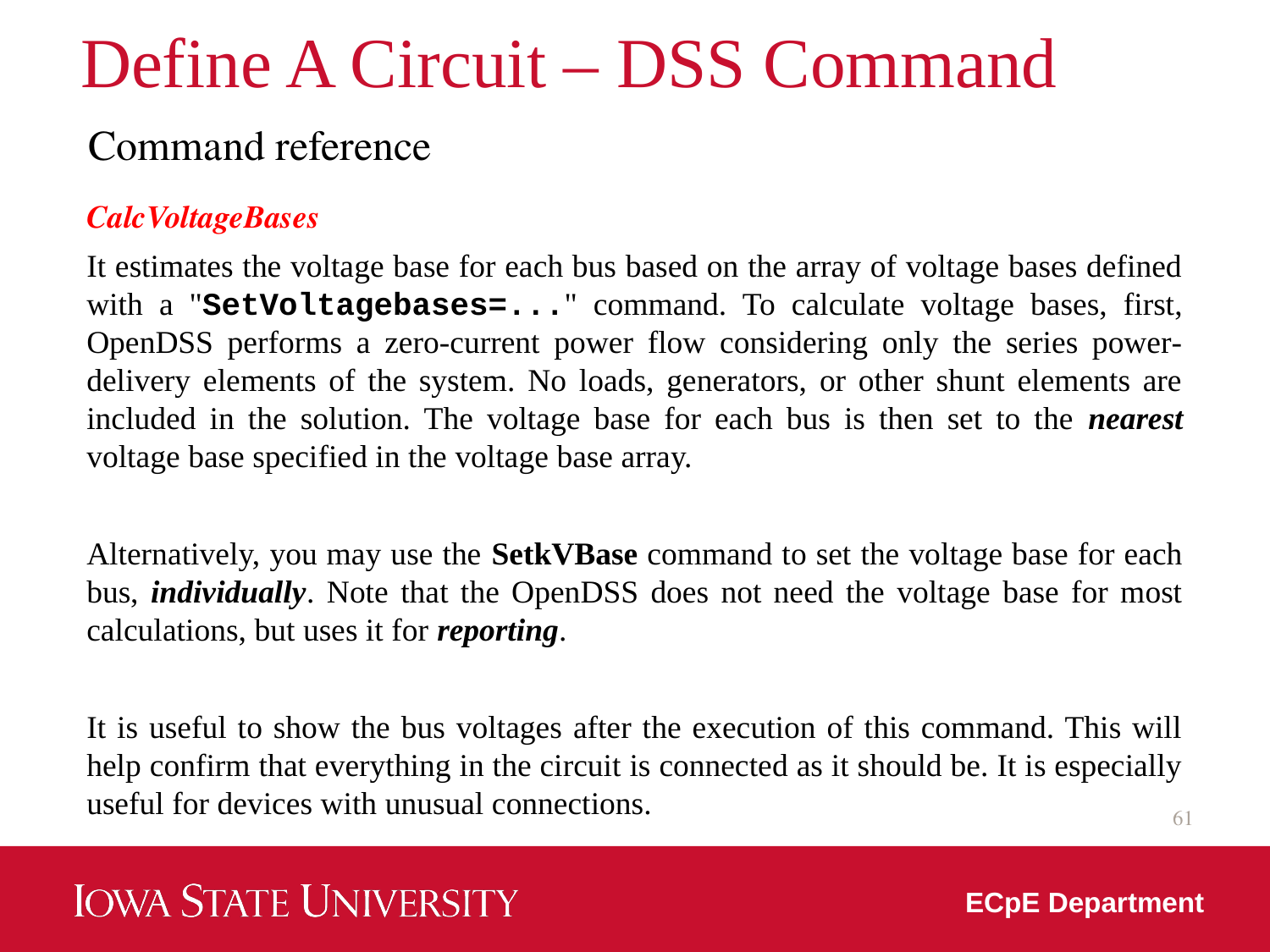

# Define A Circuit – DSS Command
Command reference
CalcVoltageBases
It estimates the voltage base for each bus based on the array of voltage bases defined with a "SetVoltagebases=..." command. To calculate voltage bases, first, OpenDSS performs a zero‐current power flow considering only the series power‐delivery elements of the system. No loads, generators, or other shunt elements are included in the solution. The voltage base for each bus is then set to the nearest voltage base specified in the voltage base array.

Alternatively, you may use the SetkVBase command to set the voltage base for each bus, individually. Note that the OpenDSS does not need the voltage base for most calculations, but uses it for reporting.

It is useful to show the bus voltages after the execution of this command. This will help confirm that everything in the circuit is connected as it should be. It is especially useful for devices with unusual connections.
61
ECpE Department